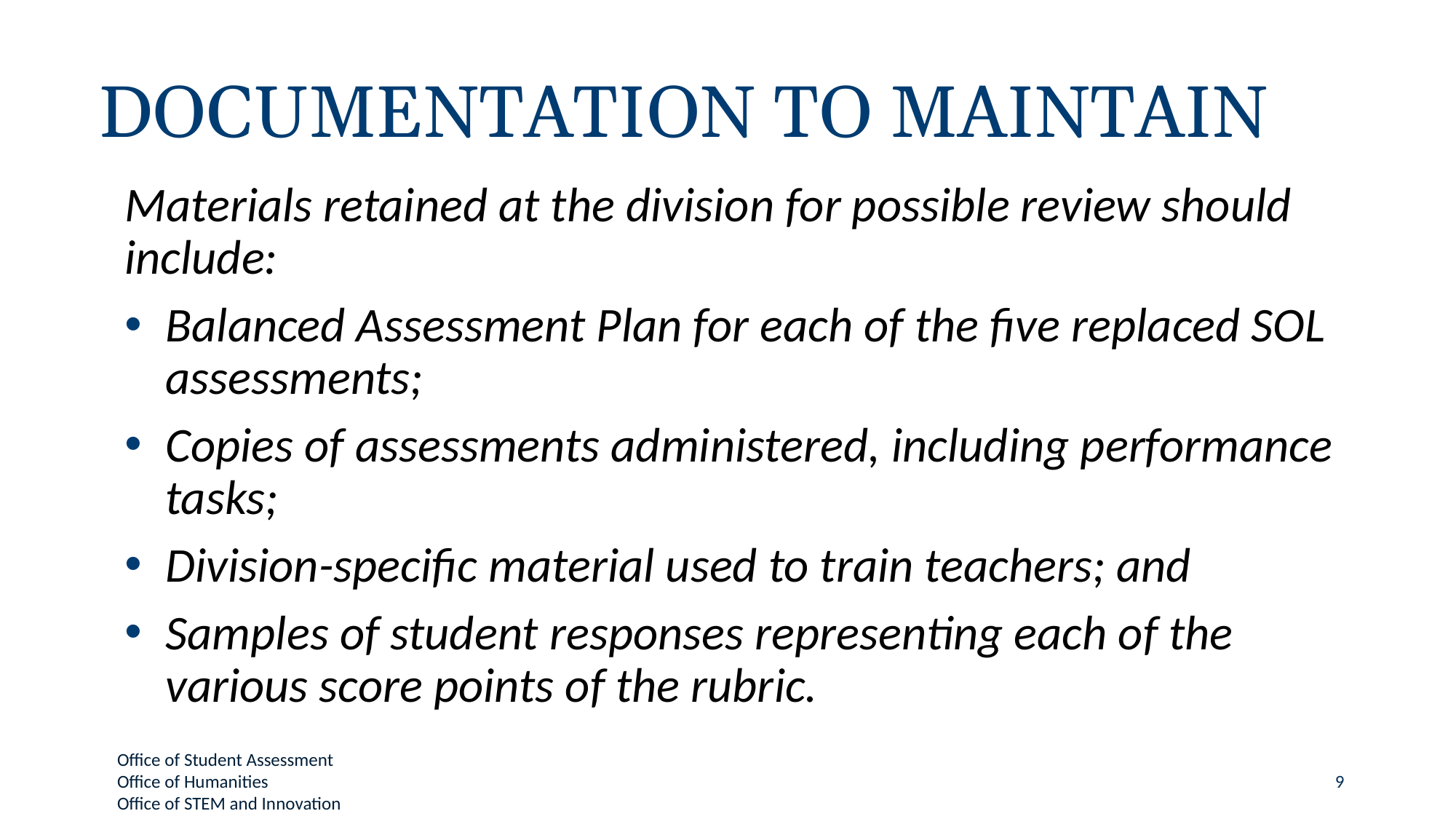

# Documentation to Maintain
Materials retained at the division for possible review should include:
Balanced Assessment Plan for each of the five replaced SOL assessments;
Copies of assessments administered, including performance tasks;
Division-specific material used to train teachers; and
Samples of student responses representing each of the various score points of the rubric.
9